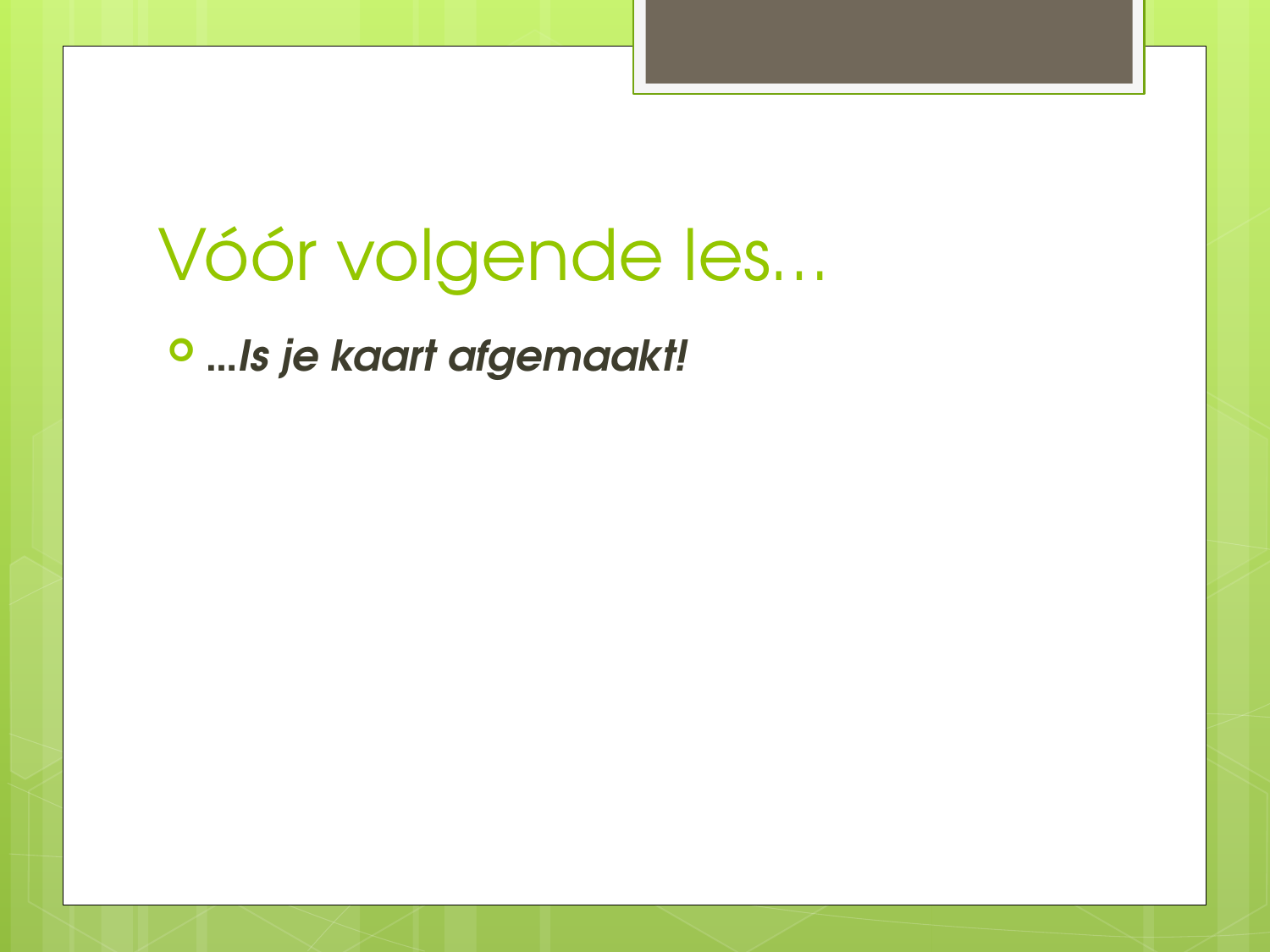

# Vóór volgende les…
…Is je kaart afgemaakt!